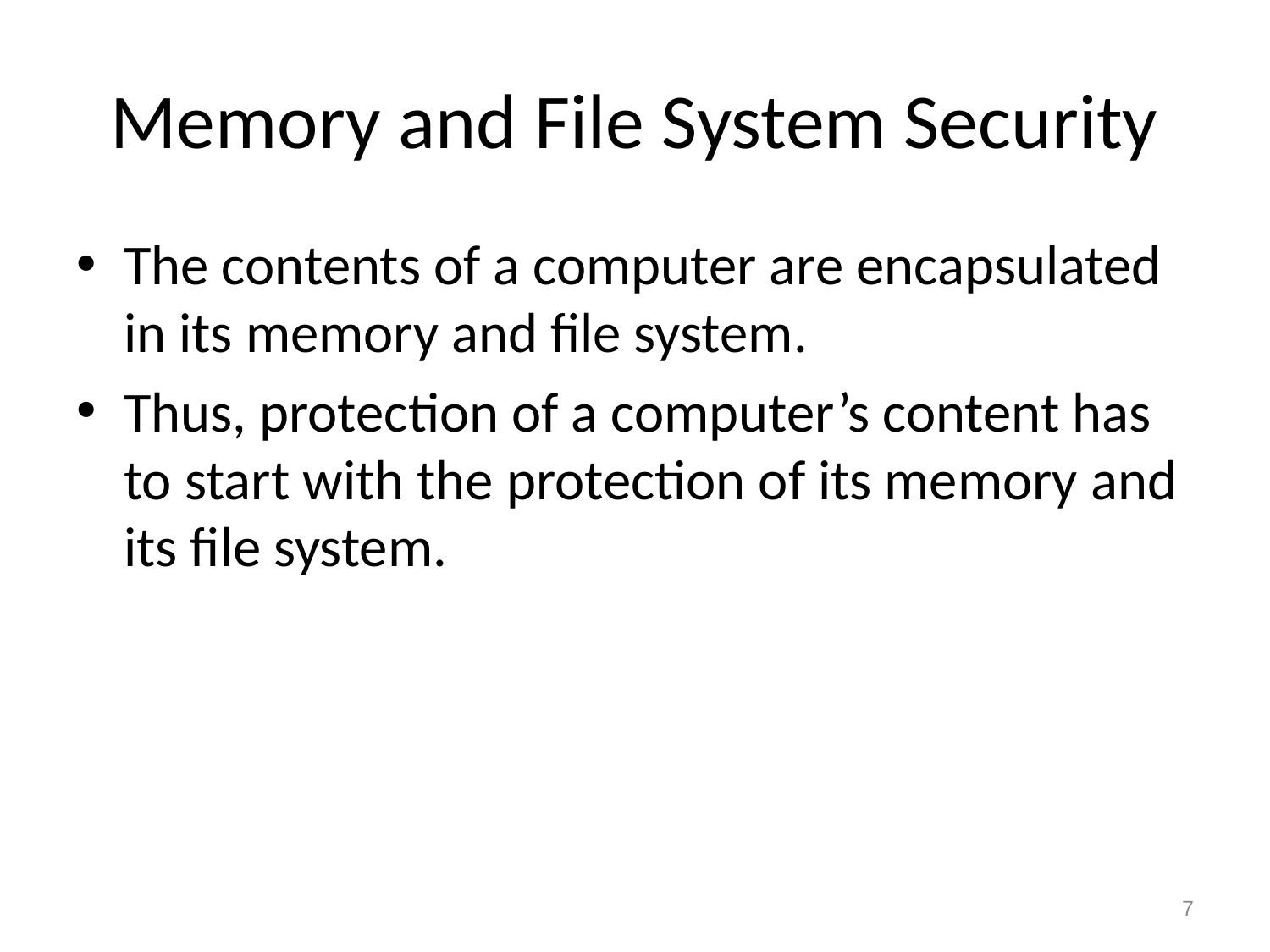

# Memory and File System Security
The contents of a computer are encapsulated in its memory and file system.
Thus, protection of a computer’s content has to start with the protection of its memory and its file system.
7